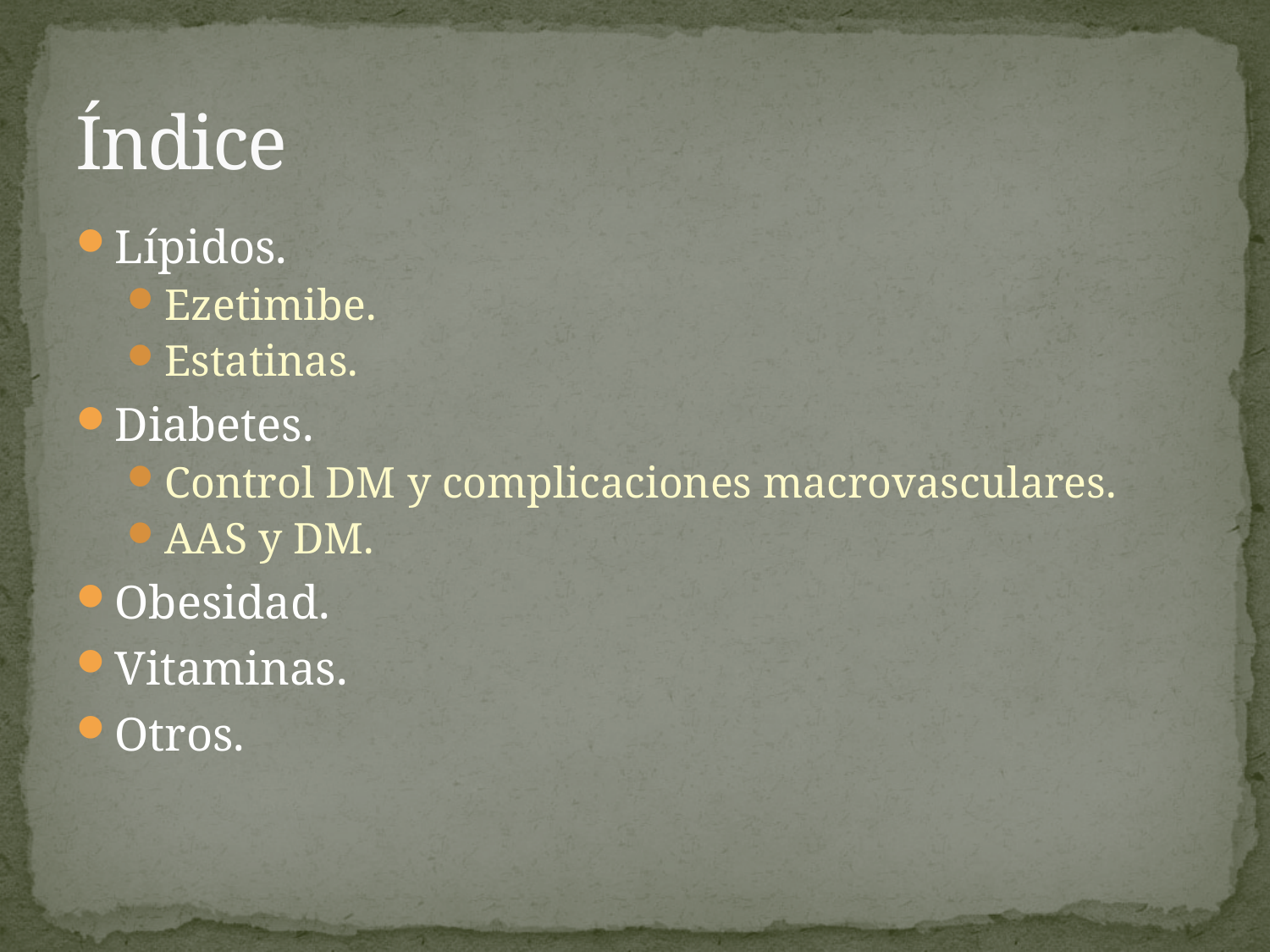

# Índice
Lípidos.
Ezetimibe.
Estatinas.
Diabetes.
Control DM y complicaciones macrovasculares.
AAS y DM.
Obesidad.
Vitaminas.
Otros.